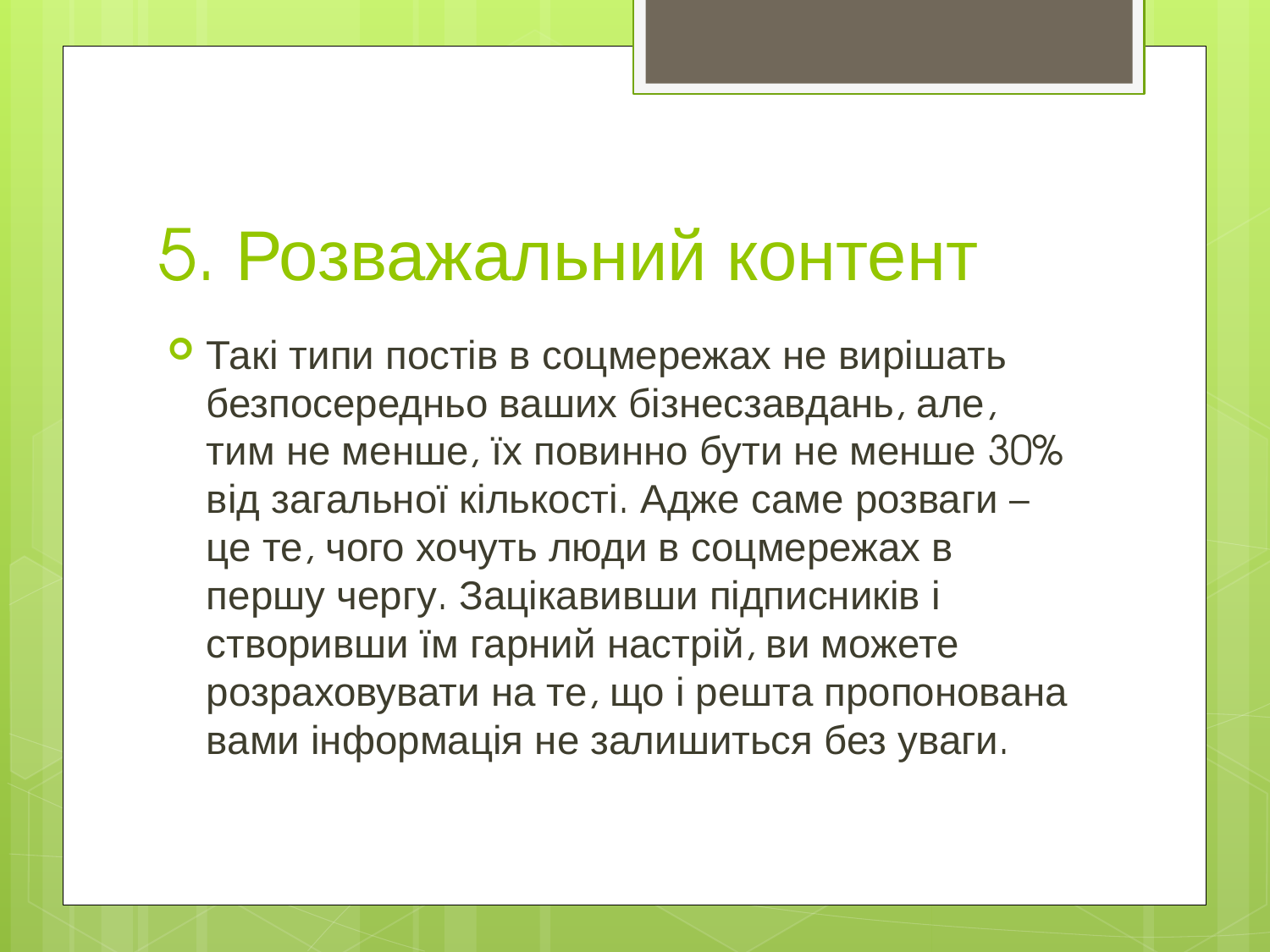

# 5. Розважальний контент
Такі типи постів в соцмережах не вирішать безпосередньо ваших бізнесзавдань, але, тим не менше, їх повинно бути не менше 30% від загальної кількості. Адже саме розваги – це те, чого хочуть люди в соцмережах в першу чергу. Зацікавивши підписників і створивши їм гарний настрій, ви можете розраховувати на те, що і решта пропонована вами інформація не залишиться без уваги.